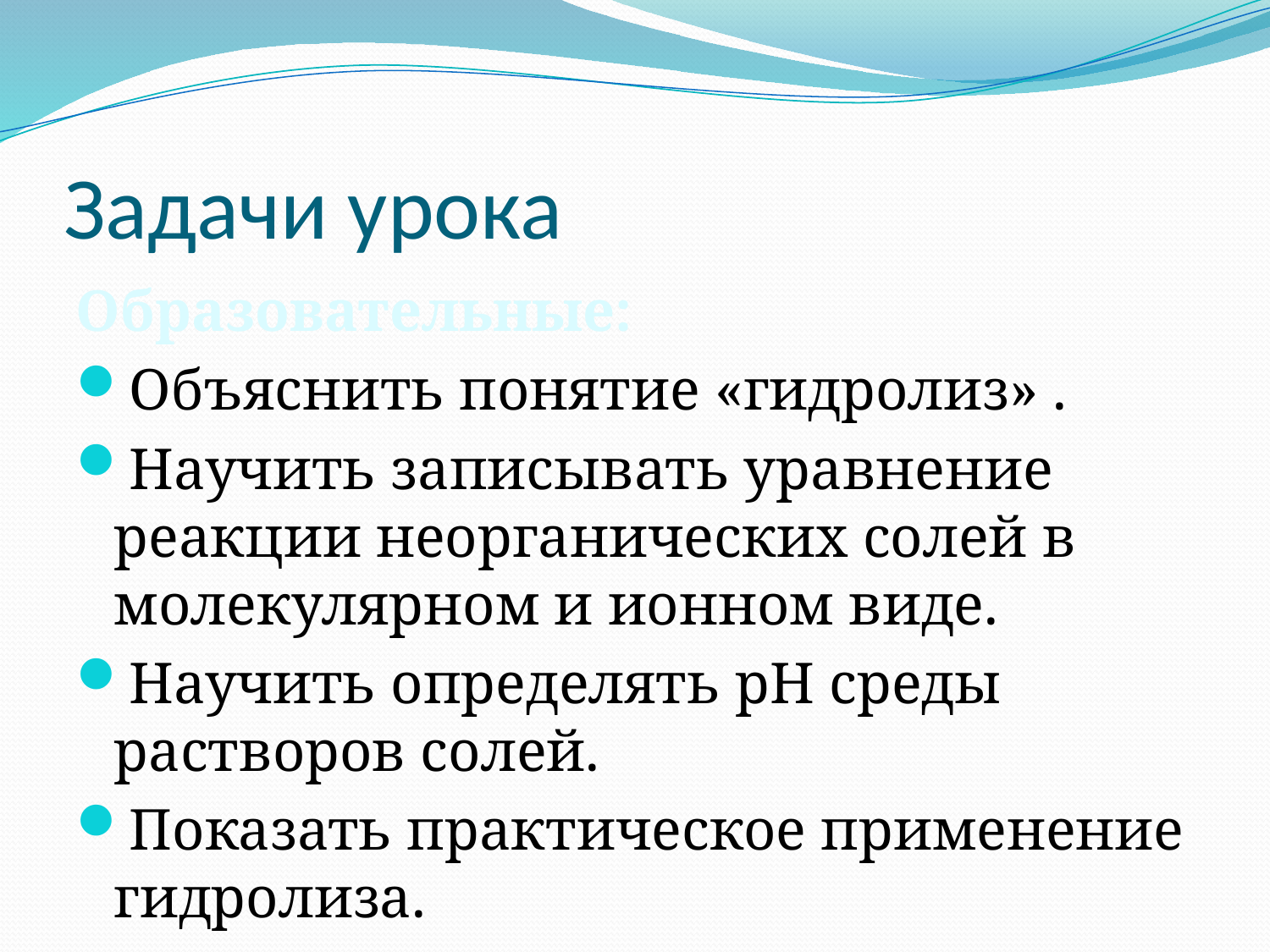

# Задачи урока
Образовательные:
Объяснить понятие «гидролиз» .
Научить записывать уравнение реакции неорганических солей в молекулярном и ионном виде.
Научить определять рН среды растворов солей.
Показать практическое применение гидролиза.